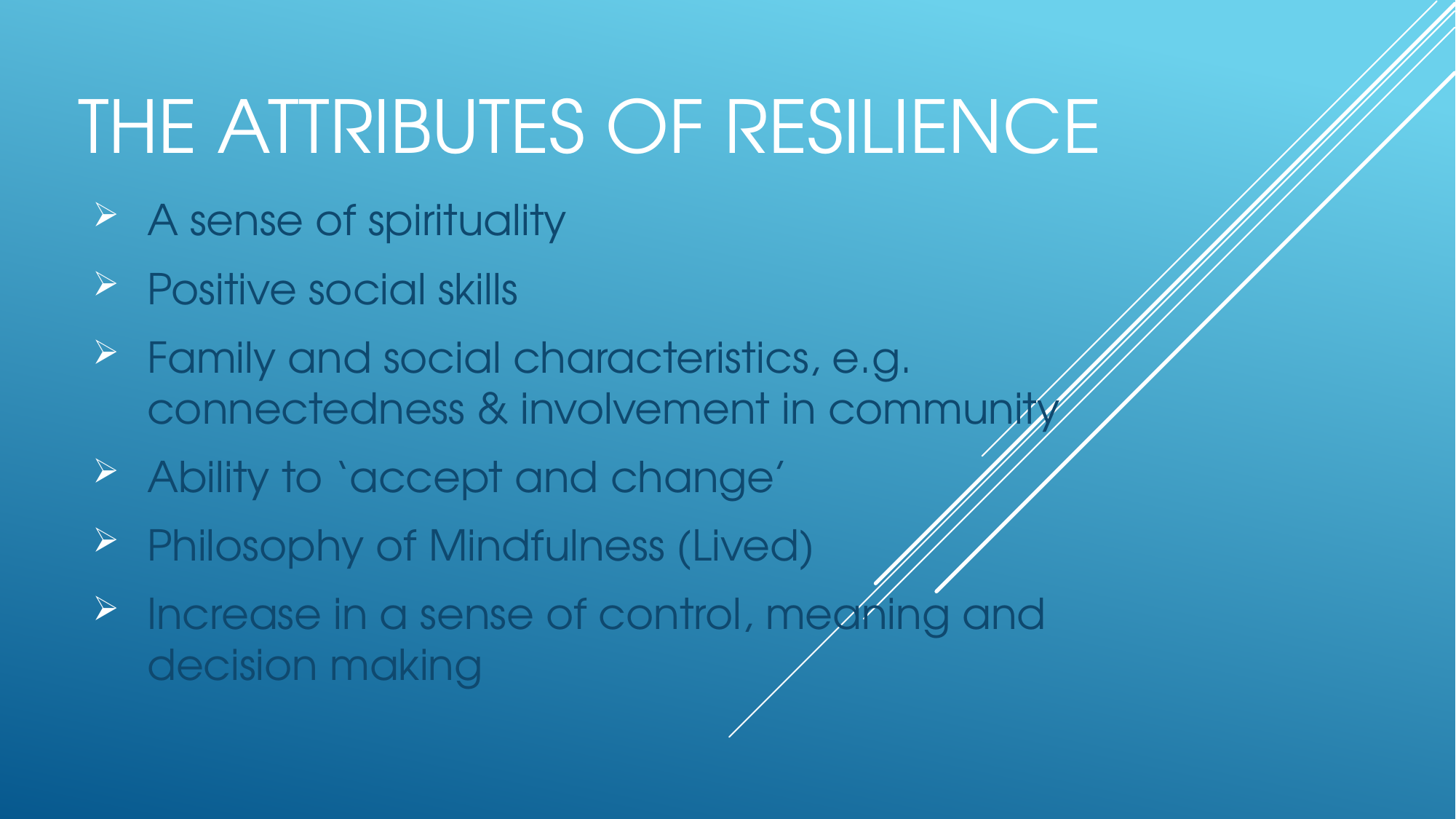

# The attributes of resilience
A sense of spirituality
Positive social skills
Family and social characteristics, e.g. connectedness & involvement in community
Ability to ‘accept and change’
Philosophy of Mindfulness (Lived)
Increase in a sense of control, meaning and decision making